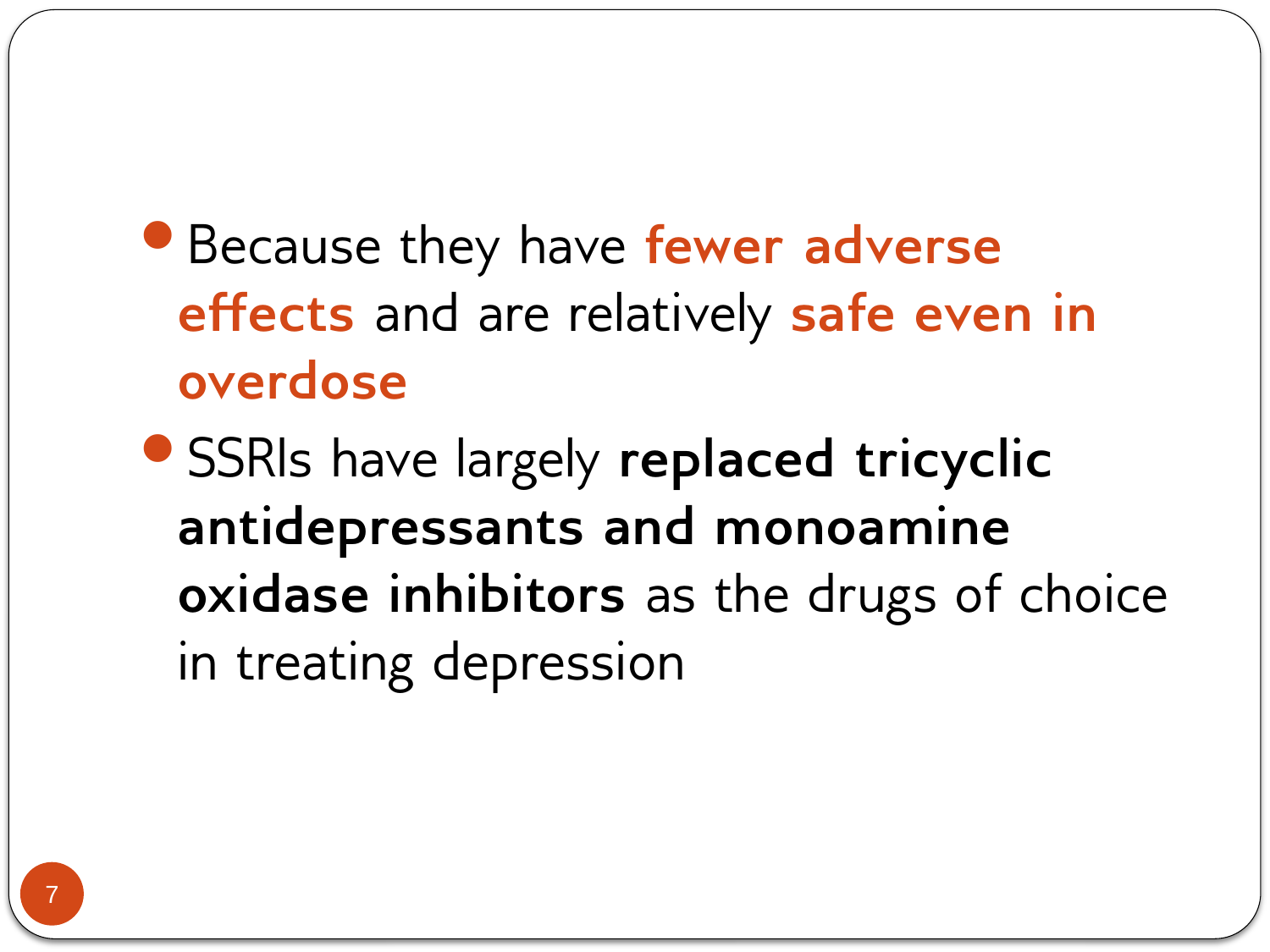

#
Because they have fewer adverse effects and are relatively safe even in overdose
SSRIs have largely replaced tricyclic antidepressants and monoamine oxidase inhibitors as the drugs of choice in treating depression
7